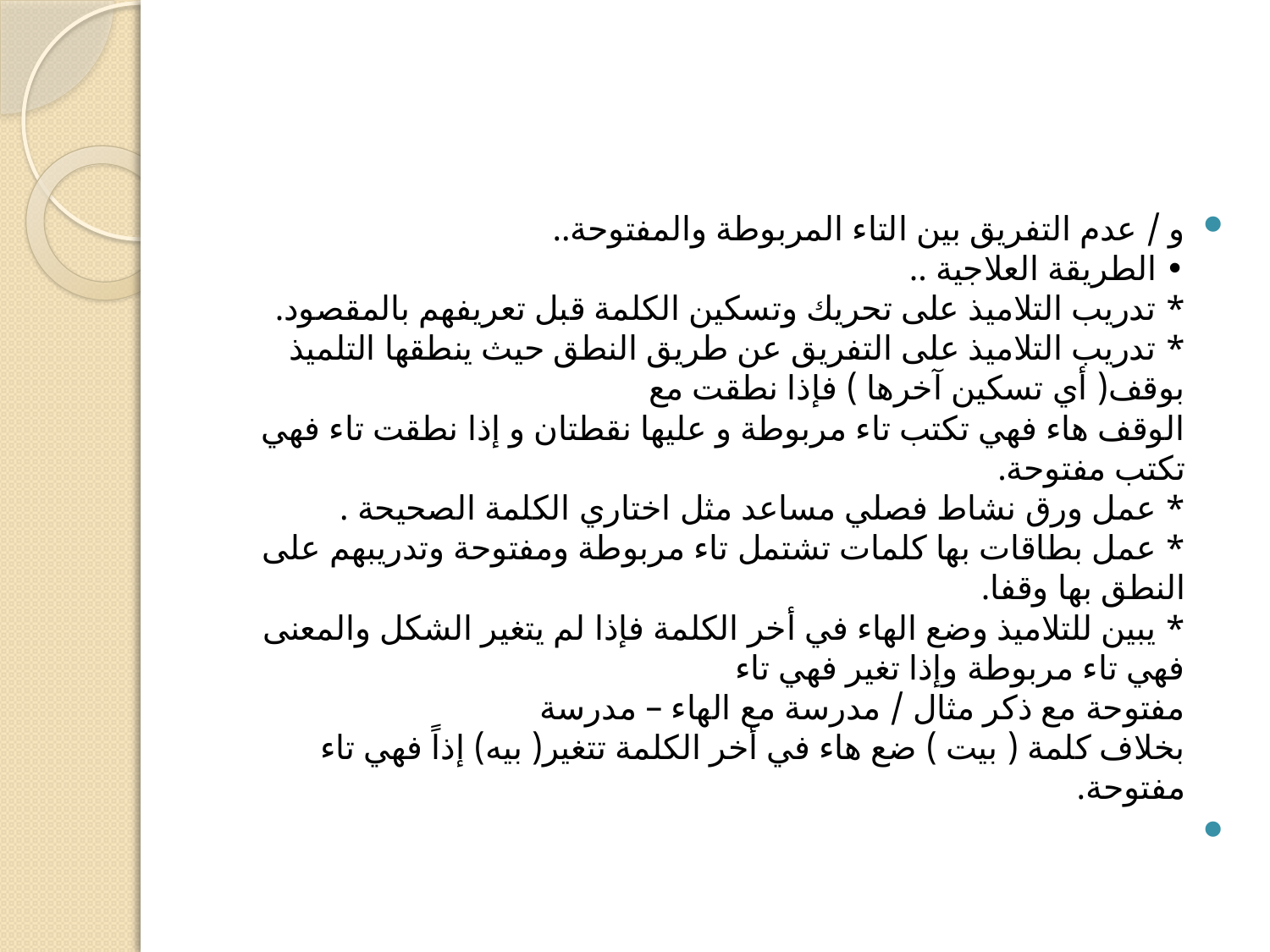

#
و / عدم التفريق بين التاء المربوطة والمفتوحة..
• الطريقة العلاجية ..
* تدريب التلاميذ على تحريك وتسكين الكلمة قبل تعريفهم بالمقصود. 
* تدريب التلاميذ على التفريق عن طريق النطق حيث ينطقها التلميذ بوقف( أي تسكين آخرها ) فإذا نطقت مع 
الوقف هاء فهي تكتب تاء مربوطة و عليها نقطتان و إذا نطقت تاء فهي تكتب مفتوحة. 
* عمل ورق نشاط فصلي مساعد مثل اختاري الكلمة الصحيحة . 
* عمل بطاقات بها كلمات تشتمل تاء مربوطة ومفتوحة وتدريبهم على النطق بها وقفا.
* يبين للتلاميذ وضع الهاء في أخر الكلمة فإذا لم يتغير الشكل والمعنى فهي تاء مربوطة وإذا تغير فهي تاء 
مفتوحة مع ذكر مثال / مدرسة مع الهاء – مدرسة
بخلاف كلمة ( بيت ) ضع هاء في أخر الكلمة تتغير( بيه) إذاً فهي تاء مفتوحة.